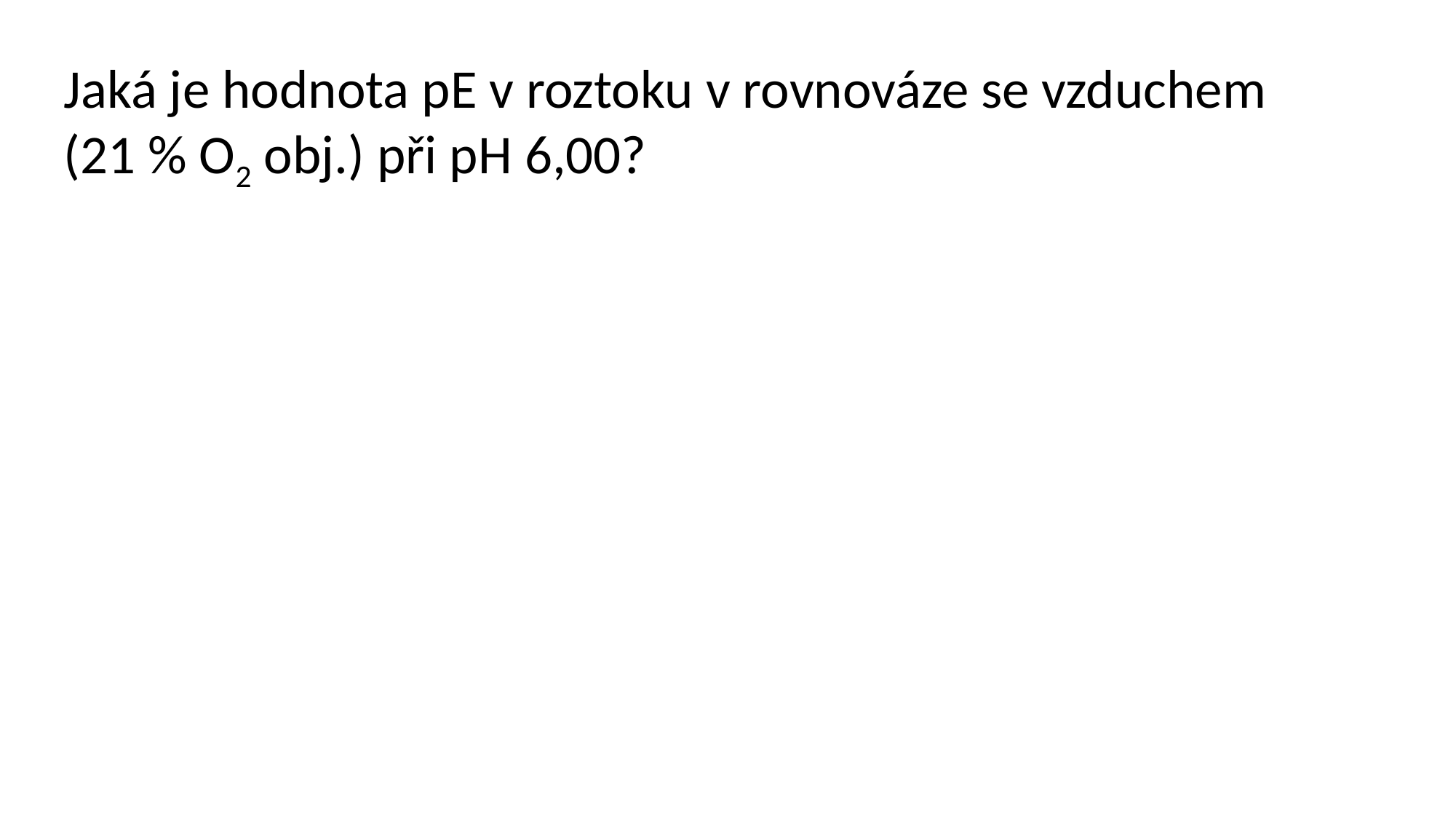

Jaká je hodnota pE v roztoku v rovnováze se vzduchem
(21 % O2 obj.) při pH 6,00?